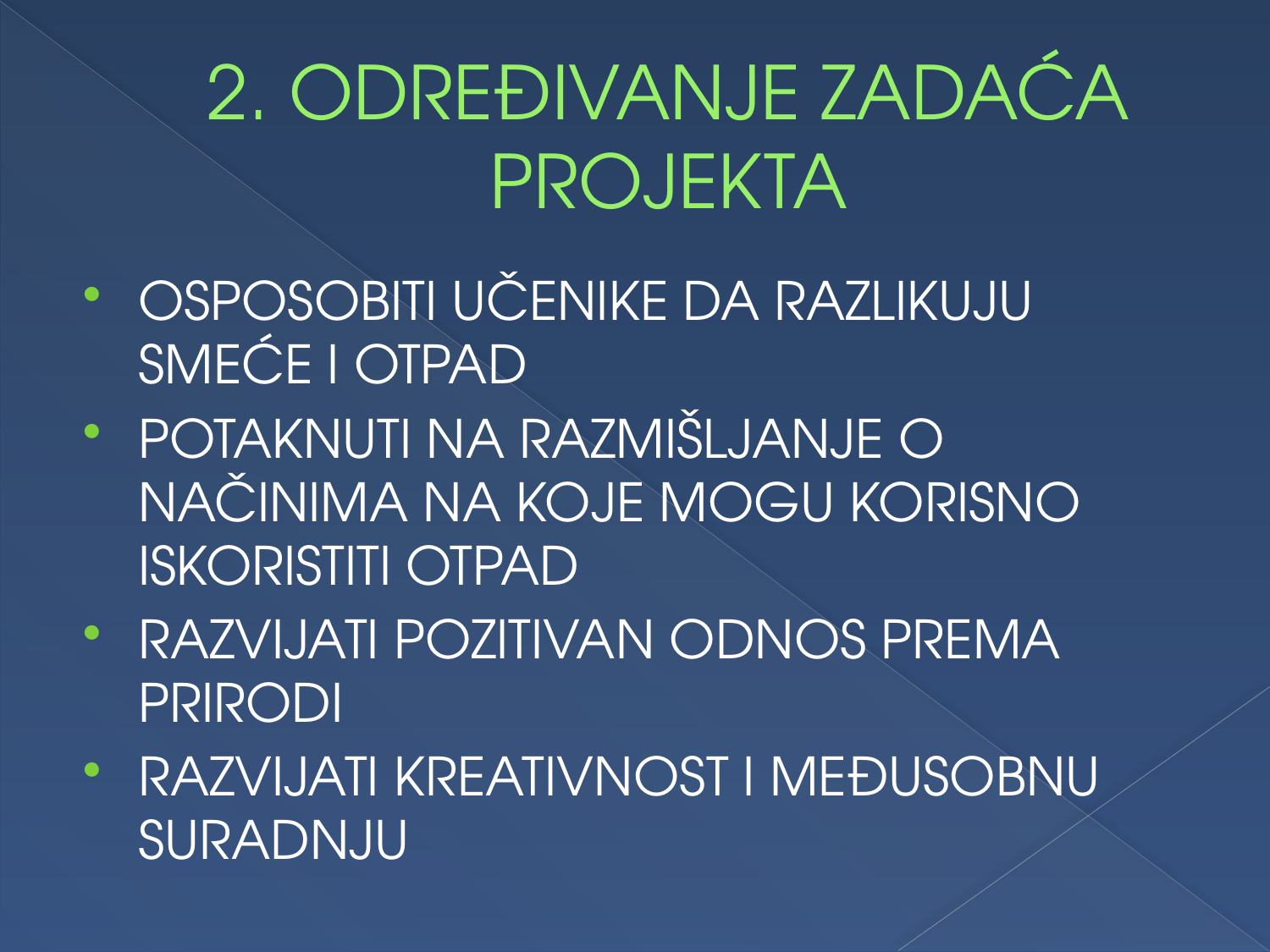

# 2. ODREĐIVANJE ZADAĆA PROJEKTA
OSPOSOBITI UČENIKE DA RAZLIKUJU SMEĆE I OTPAD
POTAKNUTI NA RAZMIŠLJANJE O NAČINIMA NA KOJE MOGU KORISNO ISKORISTITI OTPAD
RAZVIJATI POZITIVAN ODNOS PREMA PRIRODI
RAZVIJATI KREATIVNOST I MEĐUSOBNU SURADNJU